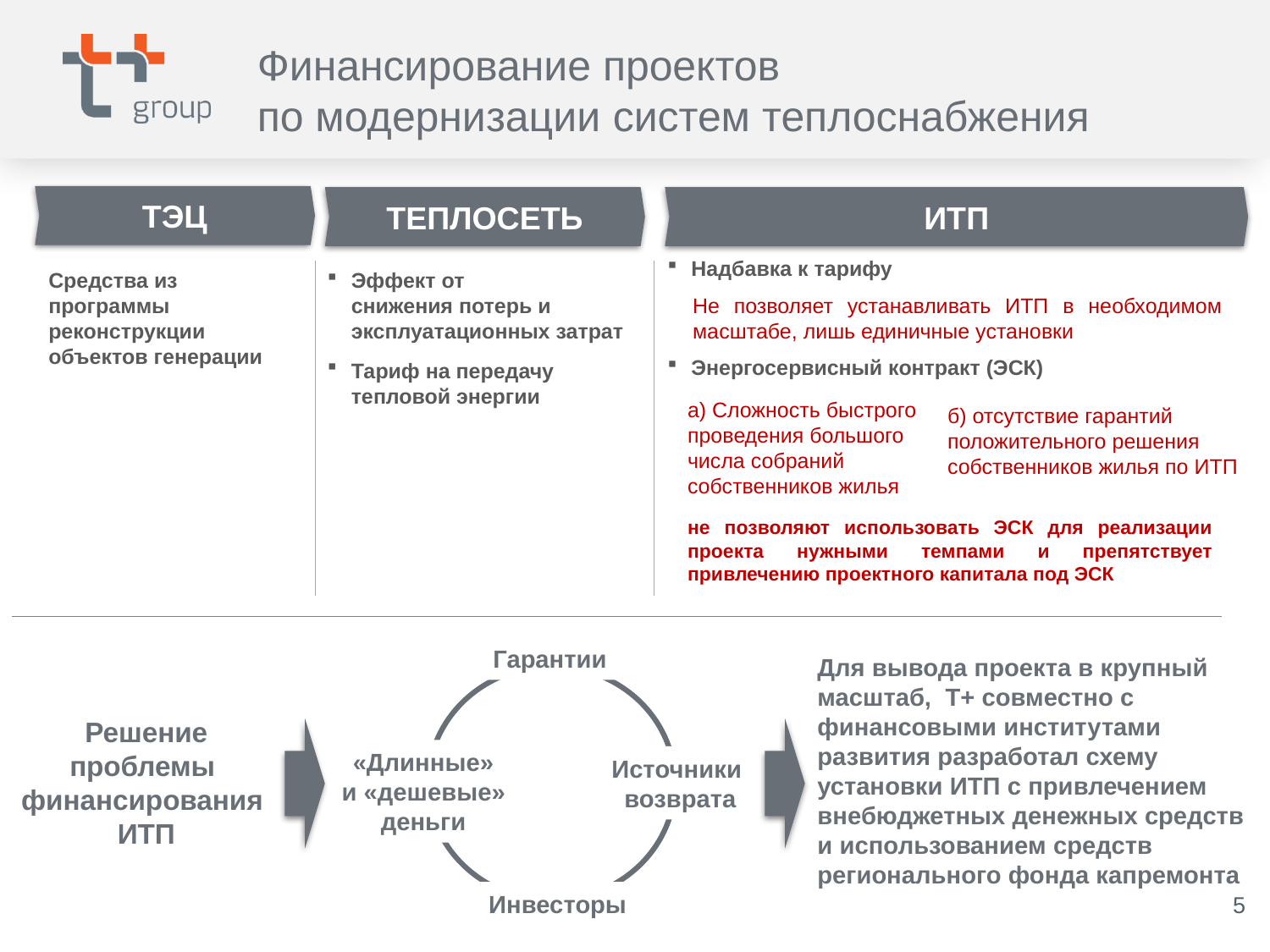

Финансирование проектов
по модернизации систем теплоснабжения
ТЭЦ
ТЕПЛОСЕТЬ
ИТП
Надбавка к тарифу

Эффект от
снижения потерь и эксплуатационных затрат
Тариф на передачу тепловой энергии
Средства из программы реконструкции объектов генерации
Не позволяет устанавливать ИТП в необходимом масштабе, лишь единичные установки
Энергосервисный контракт (ЭСК)

а) Сложность быстрого проведения большого числа собраний собственников жилья
б) отсутствие гарантий положительного решения собственников жилья по ИТП
не позволяют использовать ЭСК для реализации проекта нужными темпами и препятствует привлечению проектного капитала под ЭСК
Гарантии
Для вывода проекта в крупный масштаб,  Т+ совместно с финансовыми институтами развития разработал схему установки ИТП с привлечением внебюджетных денежных средств и использованием средств регионального фонда капремонта

Решение
проблемы
финансирования
ИТП

«Длинные»
 и «дешевые»
деньги
Источники
возврата
Инвесторы
5